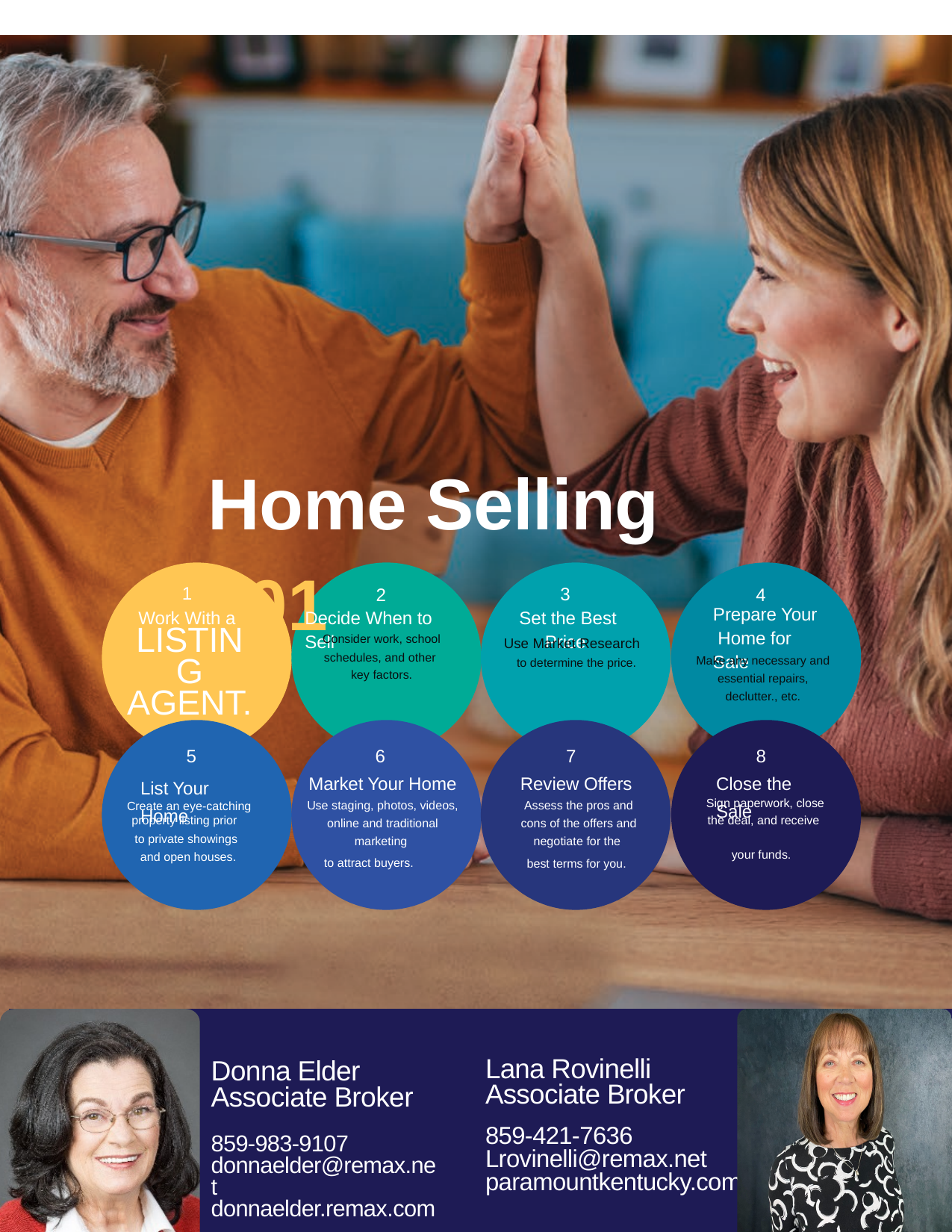

Home Selling 101

1
Work With a
LISTING AGENT.
3
 Set the Best Price
2
4
Prepare Your  Home for Sale
Decide When to Sell
Consider work, school schedules, and other  key factors.
Use Market Research
Make any necessary and essential repairs, declutter., etc.
to determine the price.

5
6
Market Your Home
Use staging, photos, videos, online and traditional marketing
7
8
Review Offers
Assess the pros and cons of the offers and negotiate for the

Close the Sale
List Your Home
Sign paperwork, close the deal, and receive
Create an eye-catching
property listing prior
to private showings
your funds.
and open houses.
to attract buyers.
best terms for you.

Lana Rovinelli
Associate Broker

Donna Elder
Associate Broker

859-983-9107
donnaelder@remax.net
donnaelder.remax.com

859-421-7636
Lrovinelli@remax.net
paramountkentucky.com